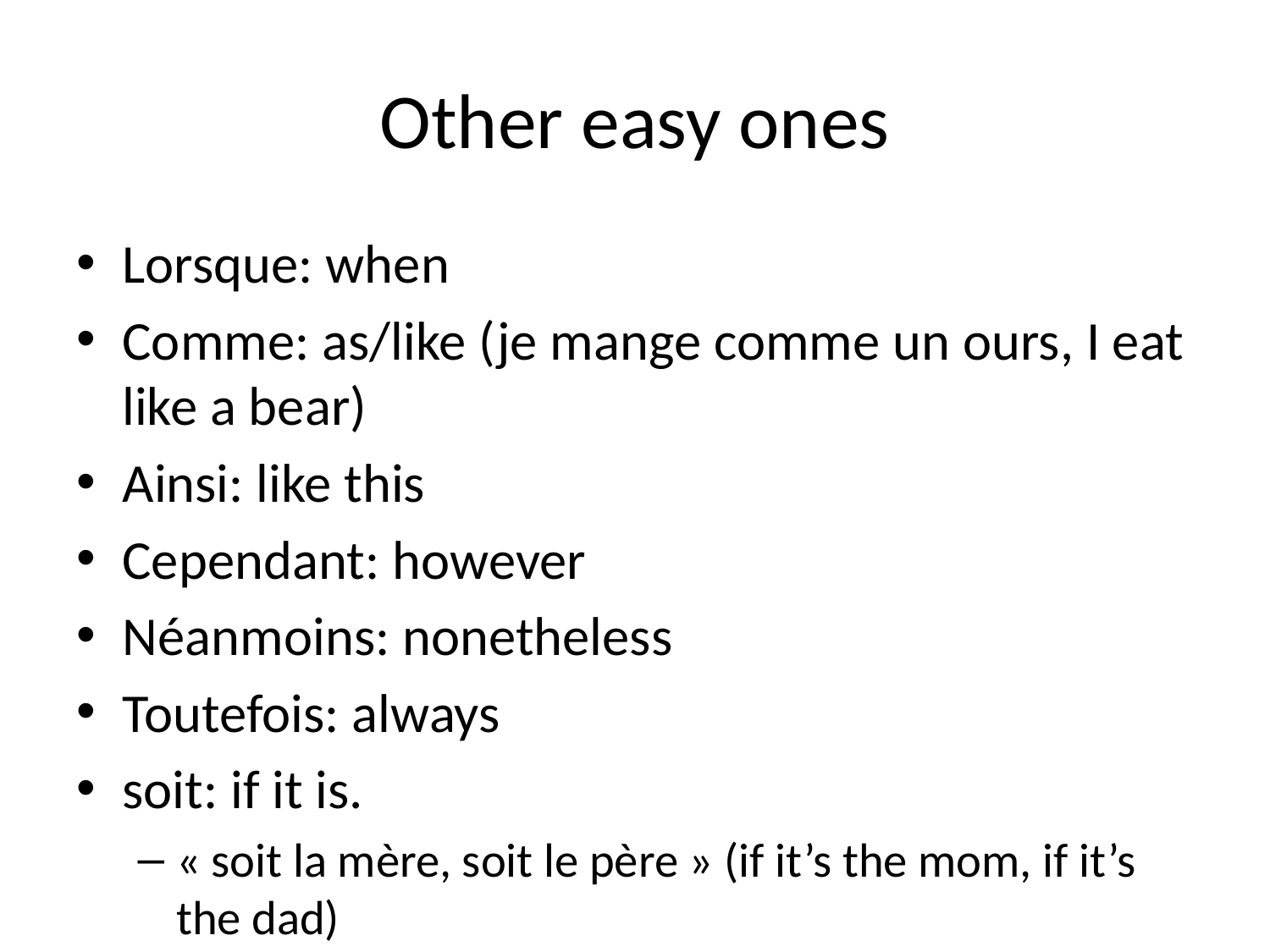

# Other easy ones
Lorsque: when
Comme: as/like (je mange comme un ours, I eat like a bear)
Ainsi: like this
Cependant: however
Néanmoins: nonetheless
Toutefois: always
soit: if it is.
« soit la mère, soit le père » (if it’s the mom, if it’s the dad)